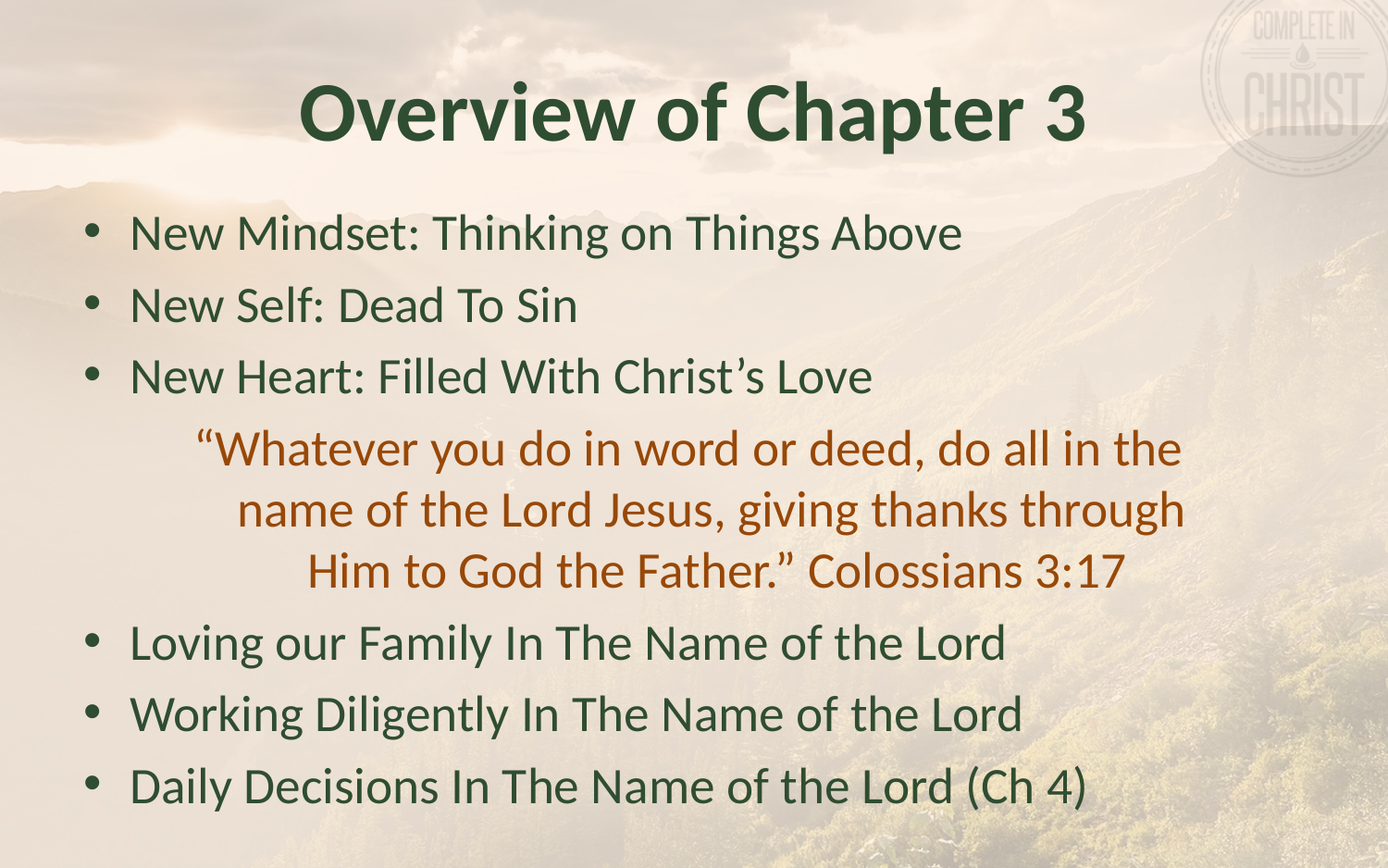

# Overview of Chapter 3
New Mindset: Thinking on Things Above
New Self: Dead To Sin
New Heart: Filled With Christ’s Love
“Whatever you do in word or deed, do all in the
name of the Lord Jesus, giving thanks through
Him to God the Father.” Colossians 3:17
Loving our Family In The Name of the Lord
Working Diligently In The Name of the Lord
Daily Decisions In The Name of the Lord (Ch 4)